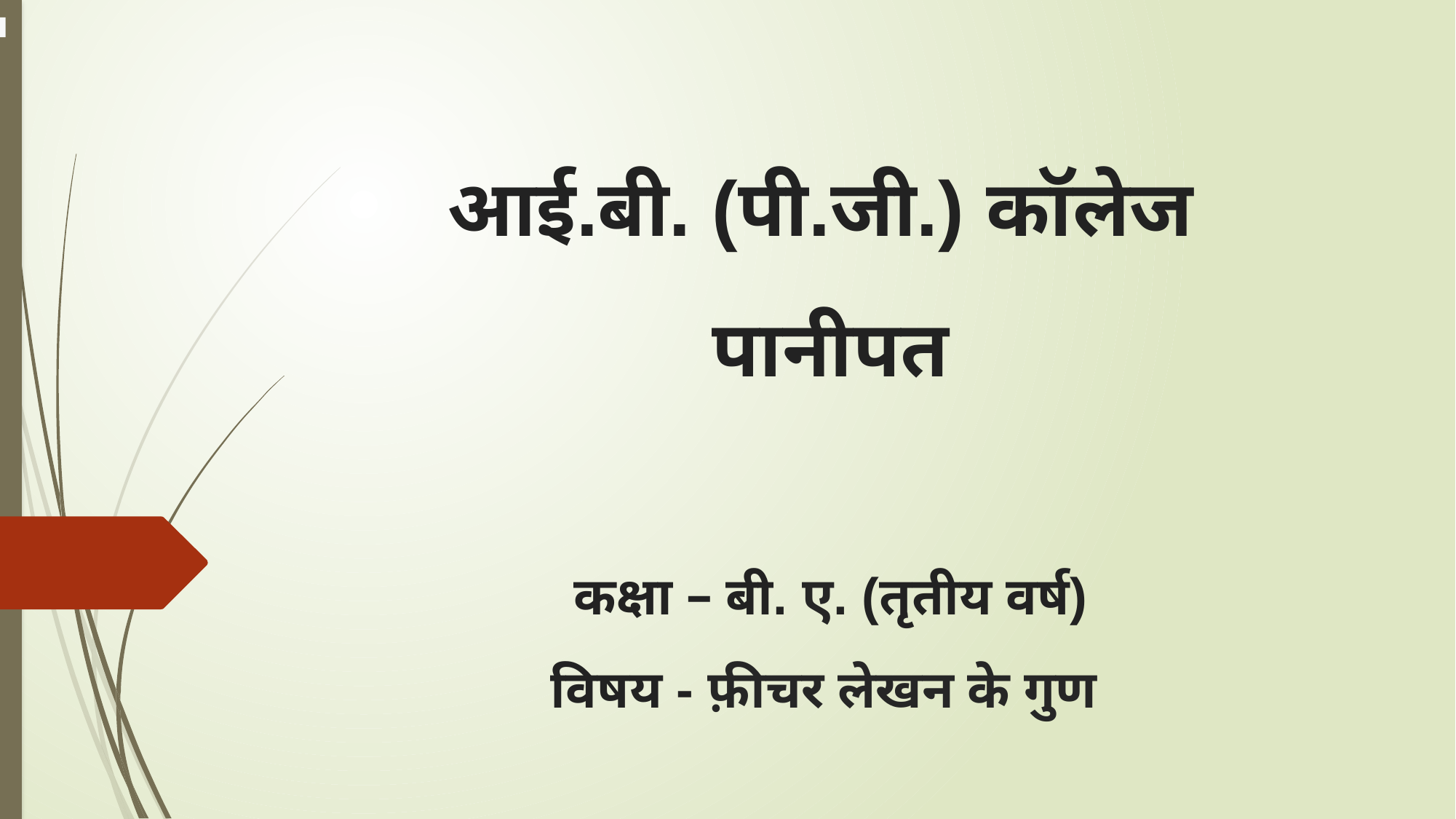

# आई.बी. (पी.जी.) कॉलेज पानीपत कक्षा – बी. ए. (तृतीय वर्ष) विषय - फ़ीचर लेखन के गुण